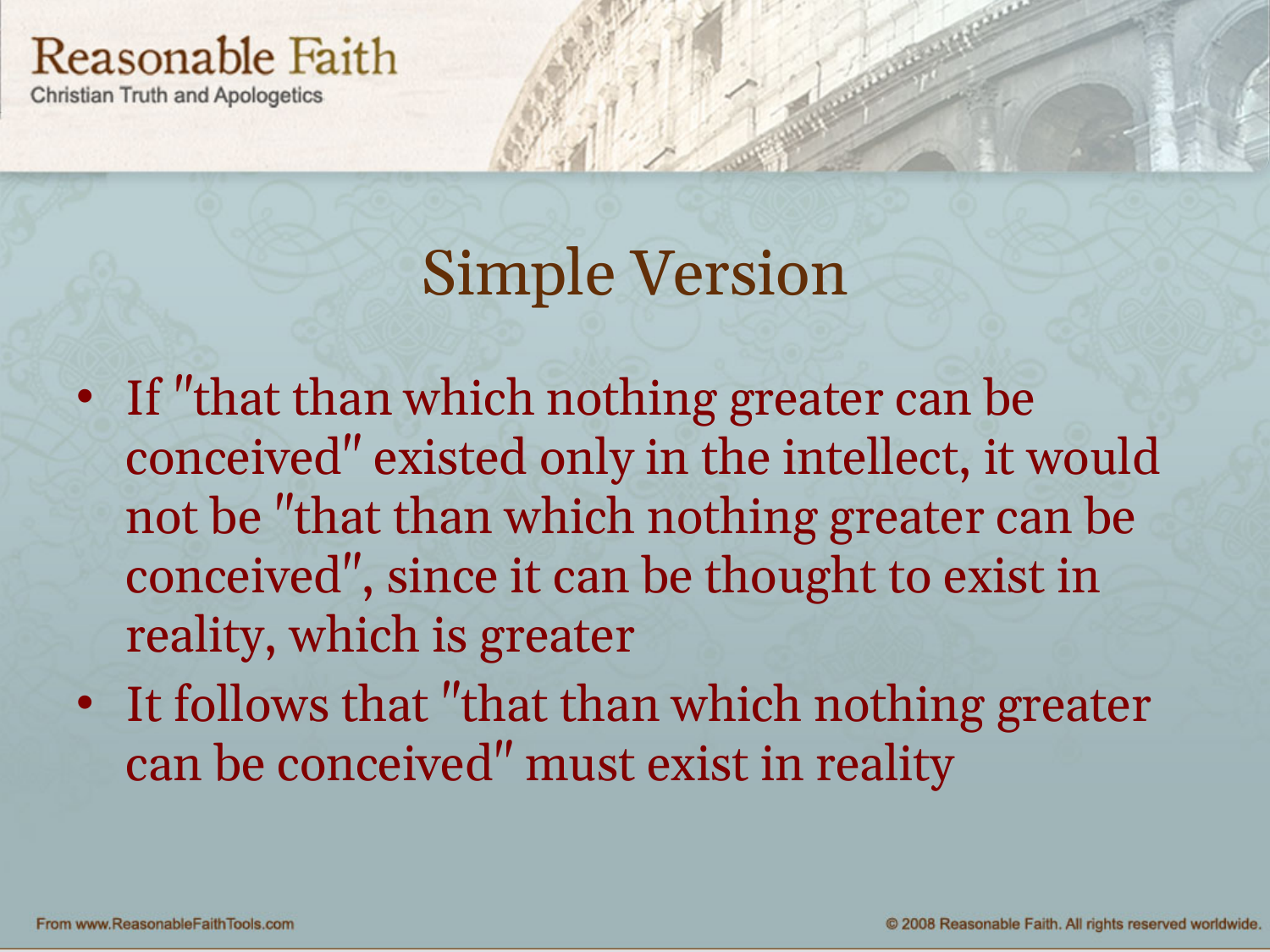

# Simple Version
If "that than which nothing greater can be conceived" existed only in the intellect, it would not be "that than which nothing greater can be conceived", since it can be thought to exist in reality, which is greater
It follows that "that than which nothing greater can be conceived" must exist in reality